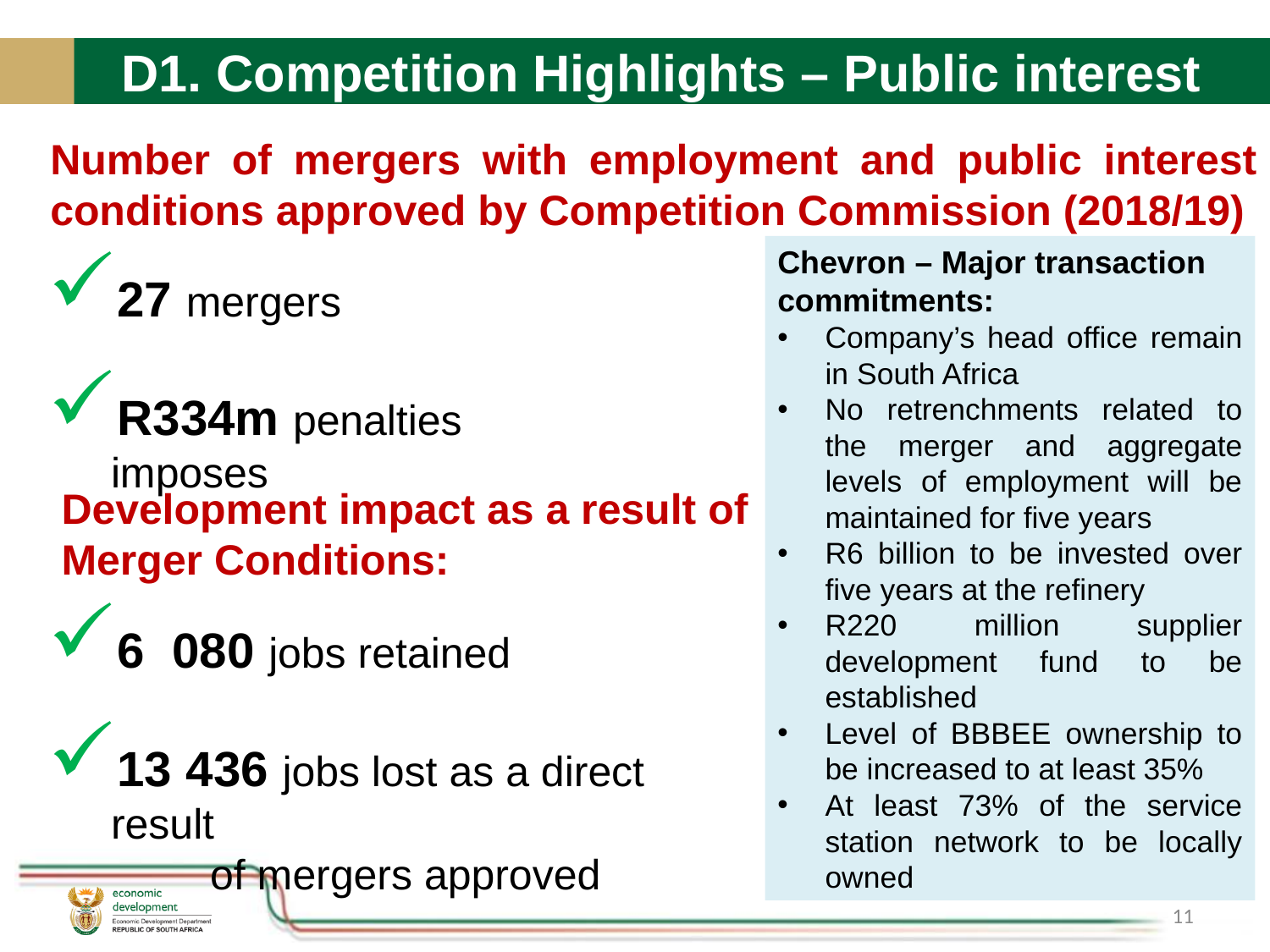

# D1. Competition Highlights – Public interest
Number of mergers with employment and public interest conditions approved by Competition Commission (2018/19)
Chevron – Major transaction commitments:
Company’s head office remain in South Africa
No retrenchments related to the merger and aggregate levels of employment will be maintained for five years
R6 billion to be invested over five years at the refinery
R220 million supplier development fund to be established
Level of BBBEE ownership to be increased to at least 35%
At least 73% of the service station network to be locally owned
27 mergers

R334m penalties imposes

Development impact as a result of
Merger Conditions:
6  080 jobs retained

13 436 jobs lost as a direct result
	   of mergers approved
11